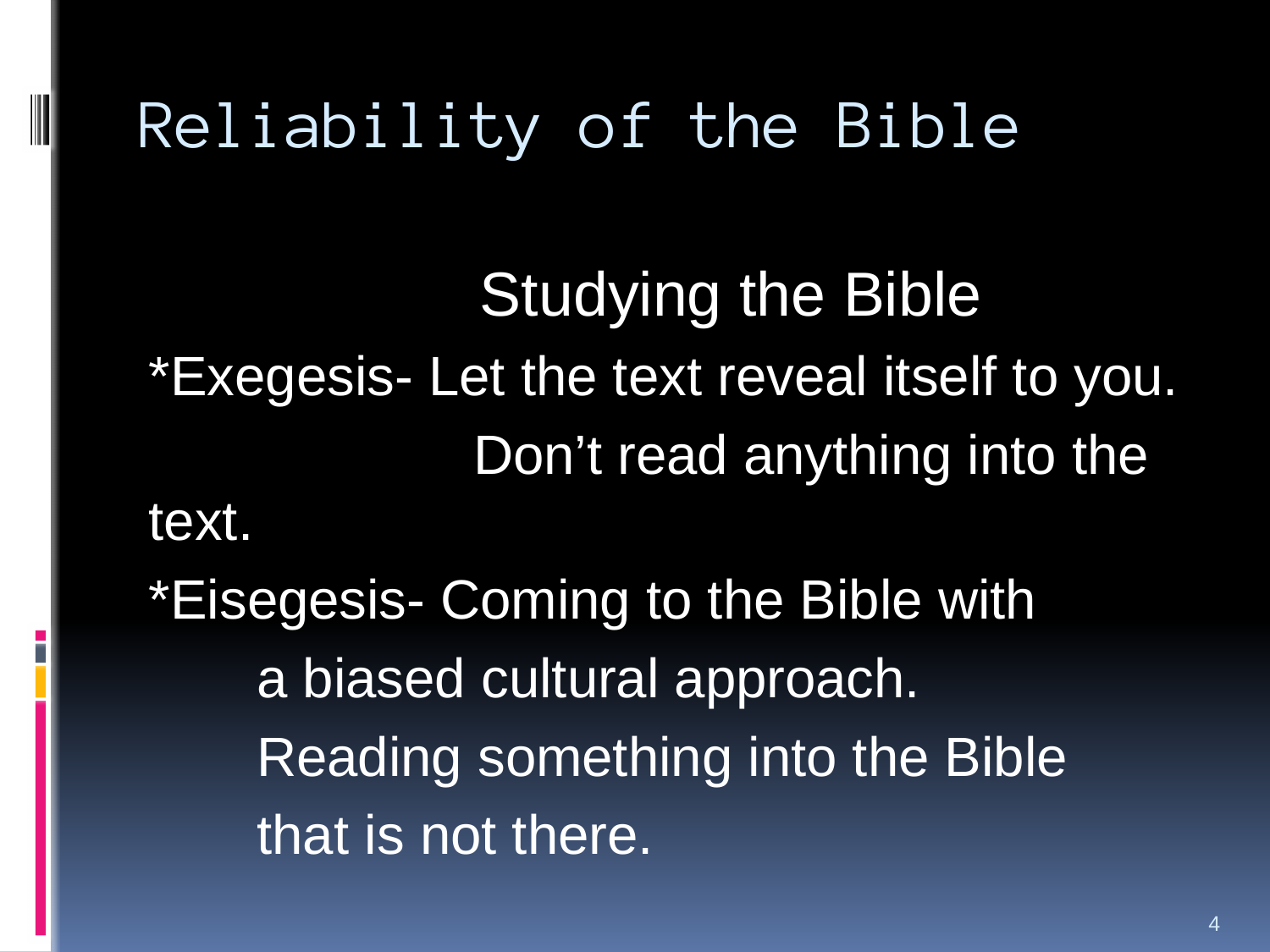

# Reliability of the Bible
                       Studying the Bible
*Exegesis- Let the text reveal itself to you.
                     Don’t read anything into the text.
*Eisegesis- Coming to the Bible with
       a biased cultural approach.
       Reading something into the Bible
       that is not there.
4